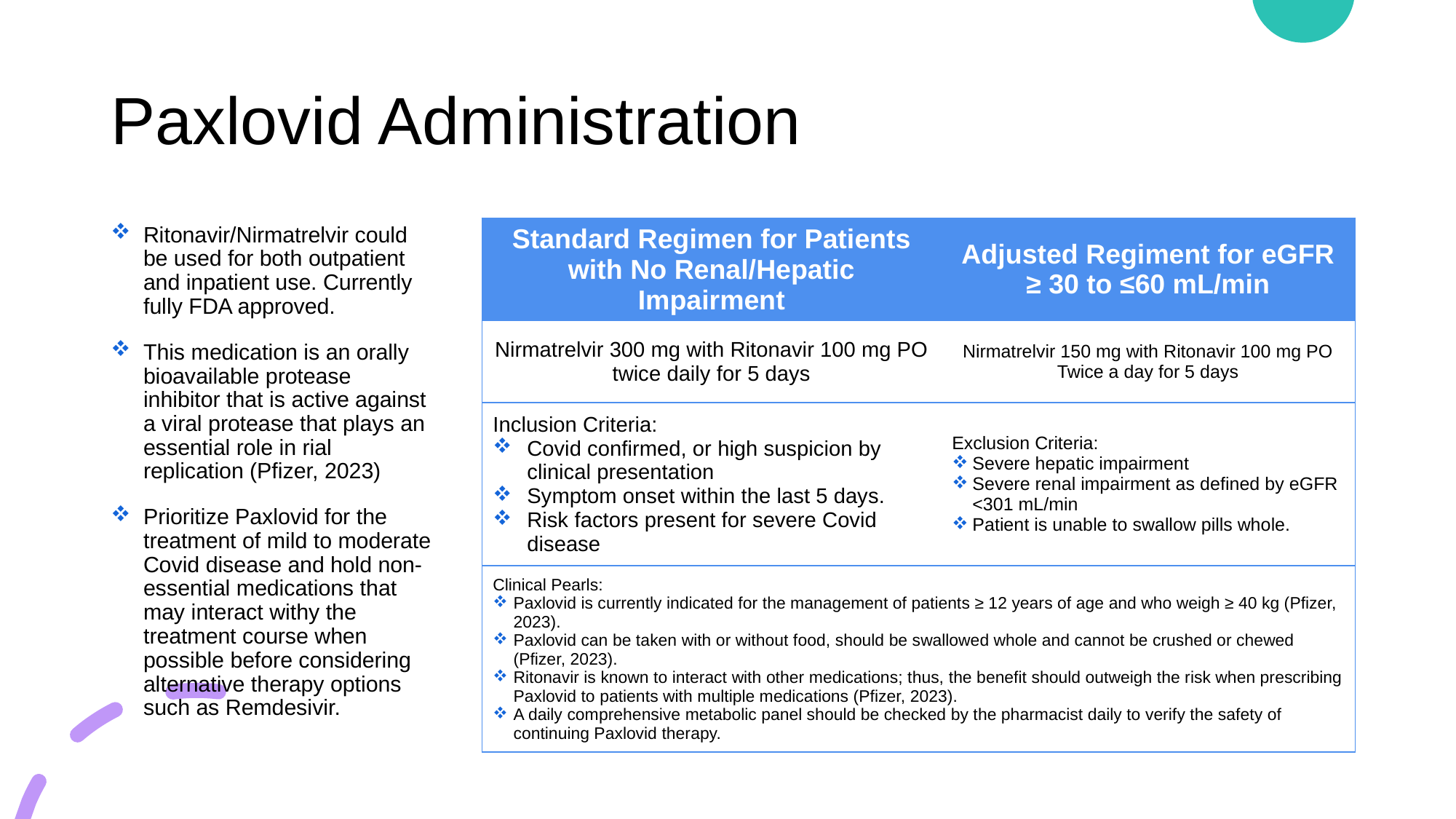

# Paxlovid Administration
| Standard Regimen for Patients with No Renal/Hepatic Impairment | Adjusted Regiment for eGFR ≥ 30 to ≤60 mL/min |
| --- | --- |
| Nirmatrelvir 300 mg with Ritonavir 100 mg PO twice daily for 5 days | Nirmatrelvir 150 mg with Ritonavir 100 mg PO Twice a day for 5 days |
| Inclusion Criteria: Covid confirmed, or high suspicion by clinical presentation Symptom onset within the last 5 days. Risk factors present for severe Covid disease | Exclusion Criteria: Severe hepatic impairment Severe renal impairment as defined by eGFR <301 mL/min Patient is unable to swallow pills whole. |
| Clinical Pearls: Paxlovid is currently indicated for the management of patients ≥ 12 years of age and who weigh ≥ 40 kg (Pfizer, 2023). Paxlovid can be taken with or without food, should be swallowed whole and cannot be crushed or chewed (Pfizer, 2023). Ritonavir is known to interact with other medications; thus, the benefit should outweigh the risk when prescribing Paxlovid to patients with multiple medications (Pfizer, 2023). A daily comprehensive metabolic panel should be checked by the pharmacist daily to verify the safety of continuing Paxlovid therapy. |  |
Ritonavir/Nirmatrelvir could be used for both outpatient and inpatient use. Currently fully FDA approved.
This medication is an orally bioavailable protease inhibitor that is active against a viral protease that plays an essential role in rial replication (Pfizer, 2023)
Prioritize Paxlovid for the treatment of mild to moderate Covid disease and hold non-essential medications that may interact withy the treatment course when possible before considering alternative therapy options such as Remdesivir.